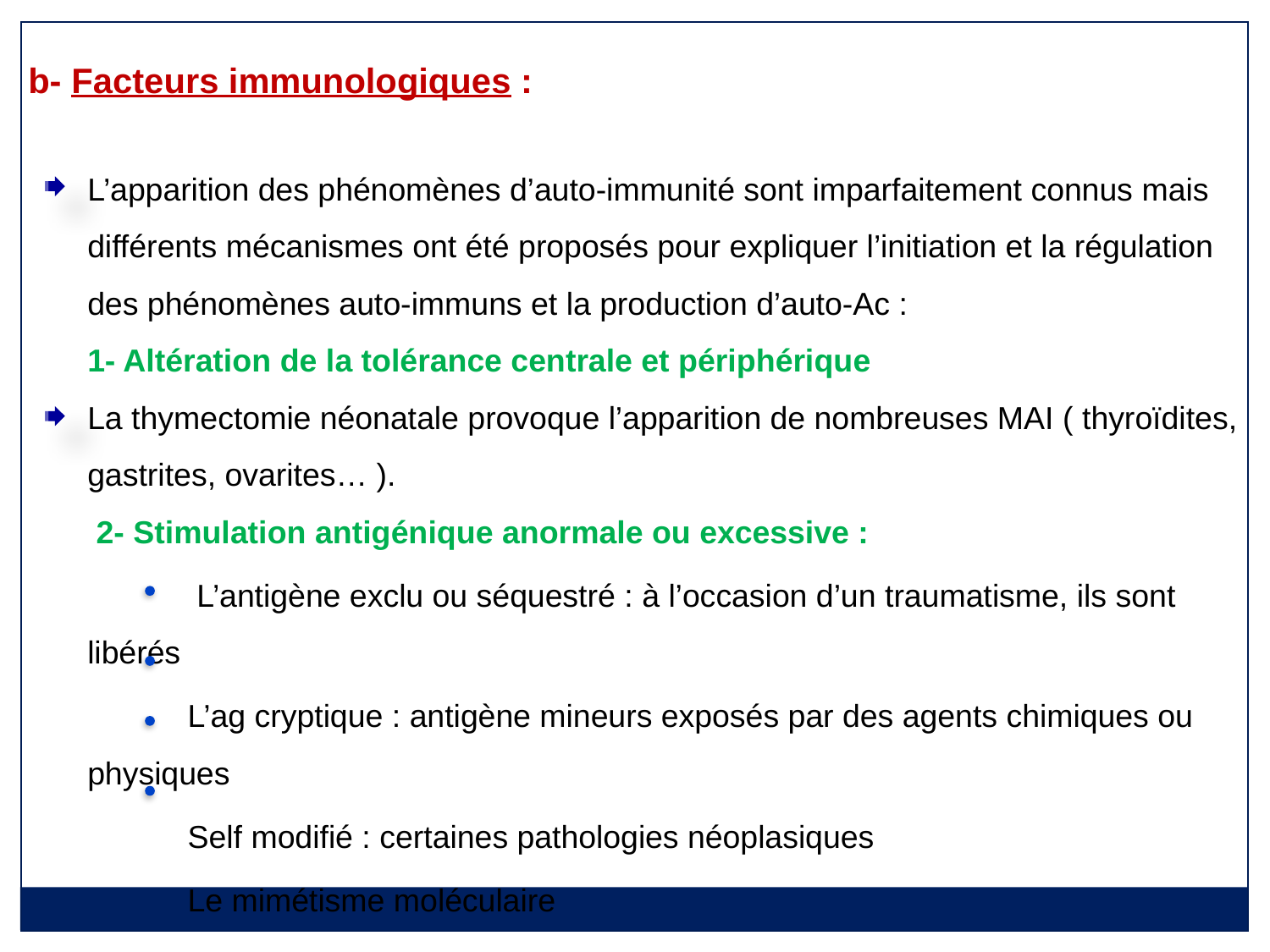

b- Facteurs immunologiques :
L’apparition des phénomènes d’auto-immunité sont imparfaitement connus mais
différents mécanismes ont été proposés pour expliquer l’initiation et la régulation
des phénomènes auto-immuns et la production d’auto-Ac :
1- Altération de la tolérance centrale et périphérique
La thymectomie néonatale provoque l’apparition de nombreuses MAI ( thyroïdites, gastrites, ovarites… ).
 2- Stimulation antigénique anormale ou excessive :
 L’antigène exclu ou séquestré : à l’occasion d’un traumatisme, ils sont libérés
L’ag cryptique : antigène mineurs exposés par des agents chimiques ou physiques
Self modifié : certaines pathologies néoplasiques
Le mimétisme moléculaire